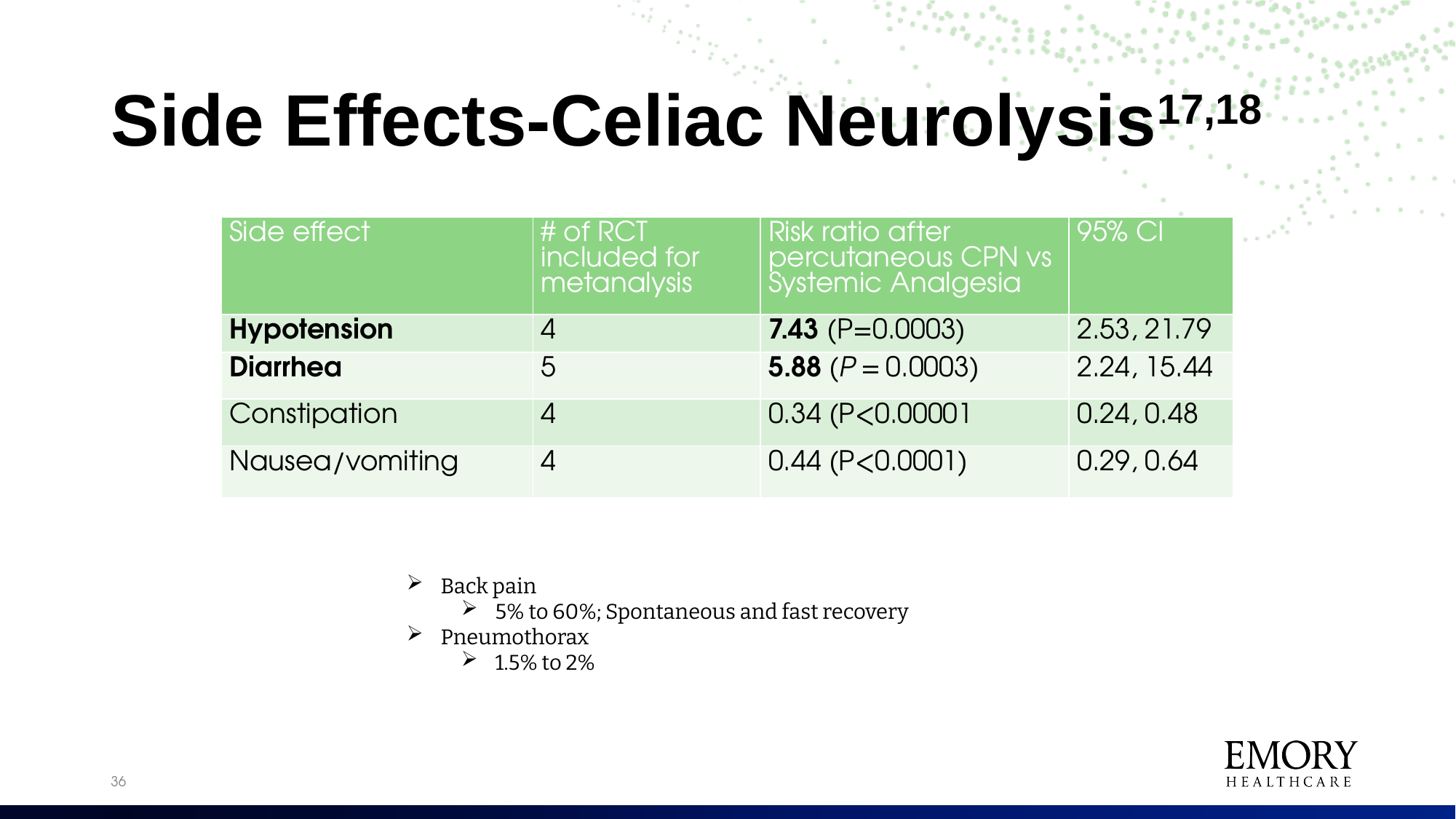

# Side Effects-Celiac Neurolysis17,18
| Side effect | # of RCT included for metanalysis | Risk ratio after percutaneous CPN vs Systemic Analgesia | 95% CI |
| --- | --- | --- | --- |
| Hypotension | 4 | 7.43 (P=0.0003) | 2.53, 21.79 |
| Diarrhea | 5 | 5.88 (P = 0.0003) | 2.24, 15.44 |
| Constipation | 4 | 0.34 (P<0.00001 | 0.24, 0.48 |
| Nausea/vomiting | 4 | 0.44 (P<0.0001) | 0.29, 0.64 |
Back pain
5% to 60%; Spontaneous and fast recovery
Pneumothorax
1.5% to 2%